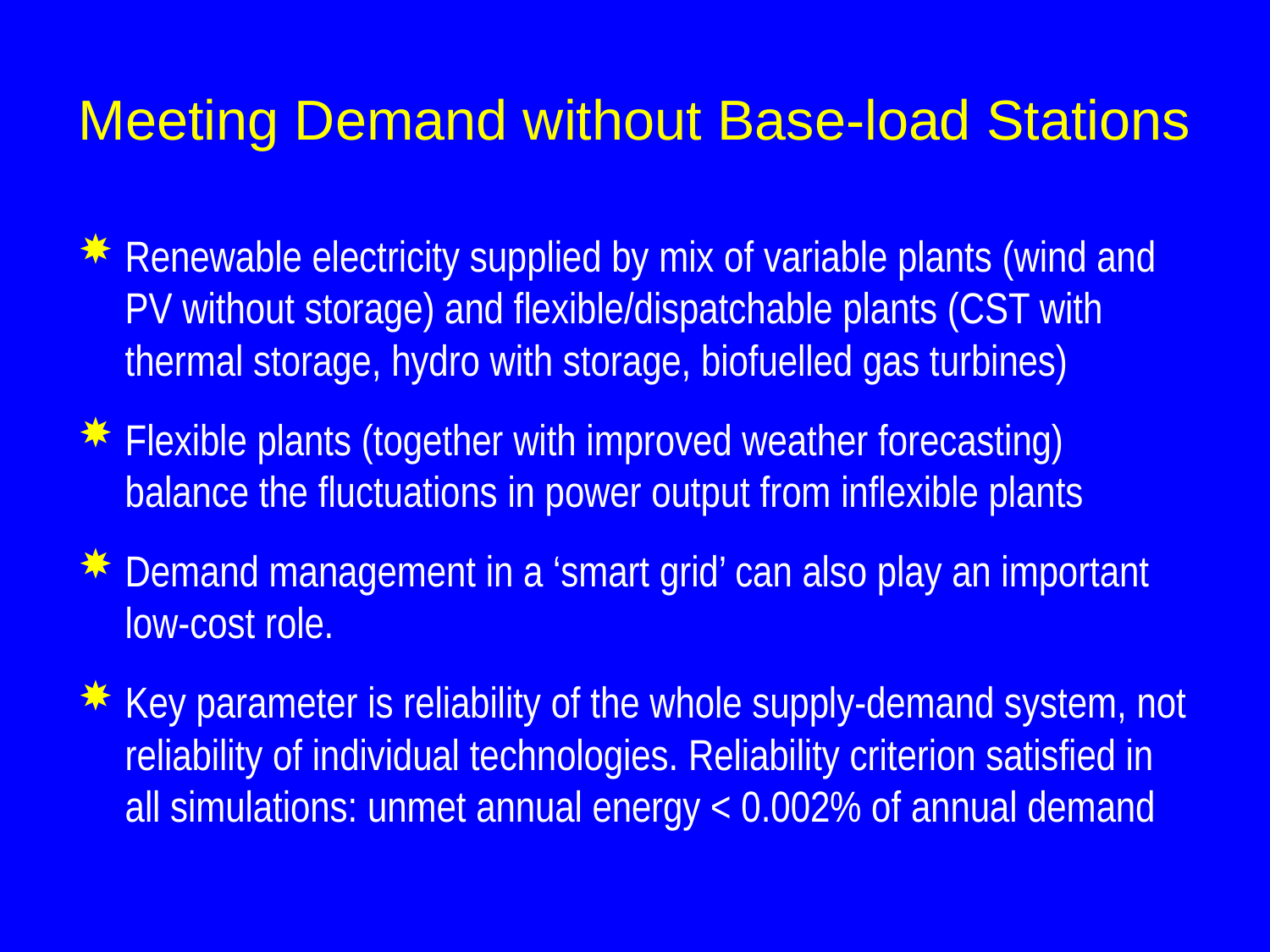

# Meeting Demand without Base-load Stations
Renewable electricity supplied by mix of variable plants (wind and PV without storage) and flexible/dispatchable plants (CST with thermal storage, hydro with storage, biofuelled gas turbines)

Flexible plants (together with improved weather forecasting) balance the fluctuations in power output from inflexible plants

Demand management in a ‘smart grid’ can also play an important low-cost role.

Key parameter is reliability of the whole supply-demand system, not reliability of individual technologies. Reliability criterion satisfied in all simulations: unmet annual energy < 0.002% of annual demand